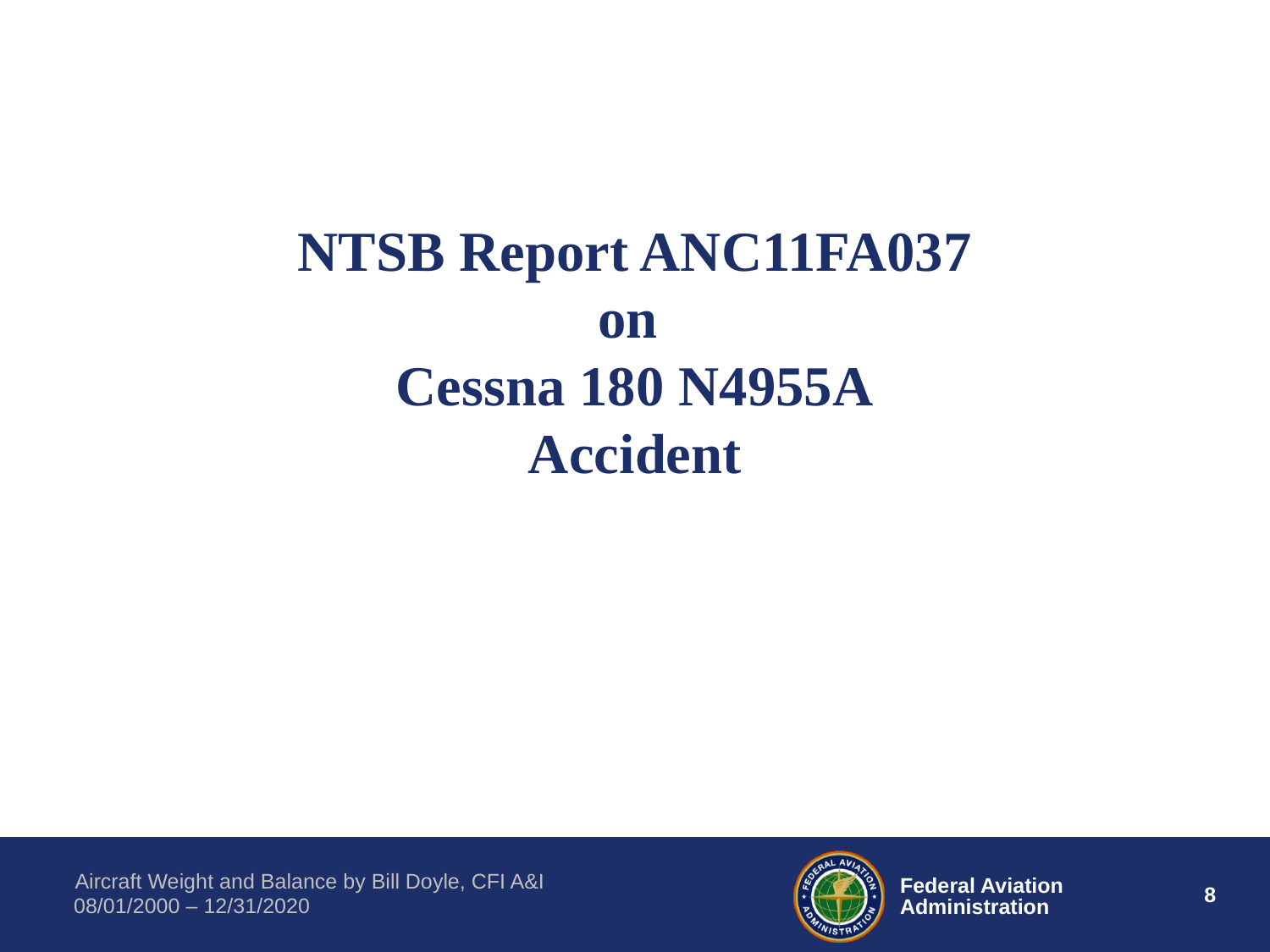

# NTSB Report ANC11FA037 on Cessna 180 N4955A Accident